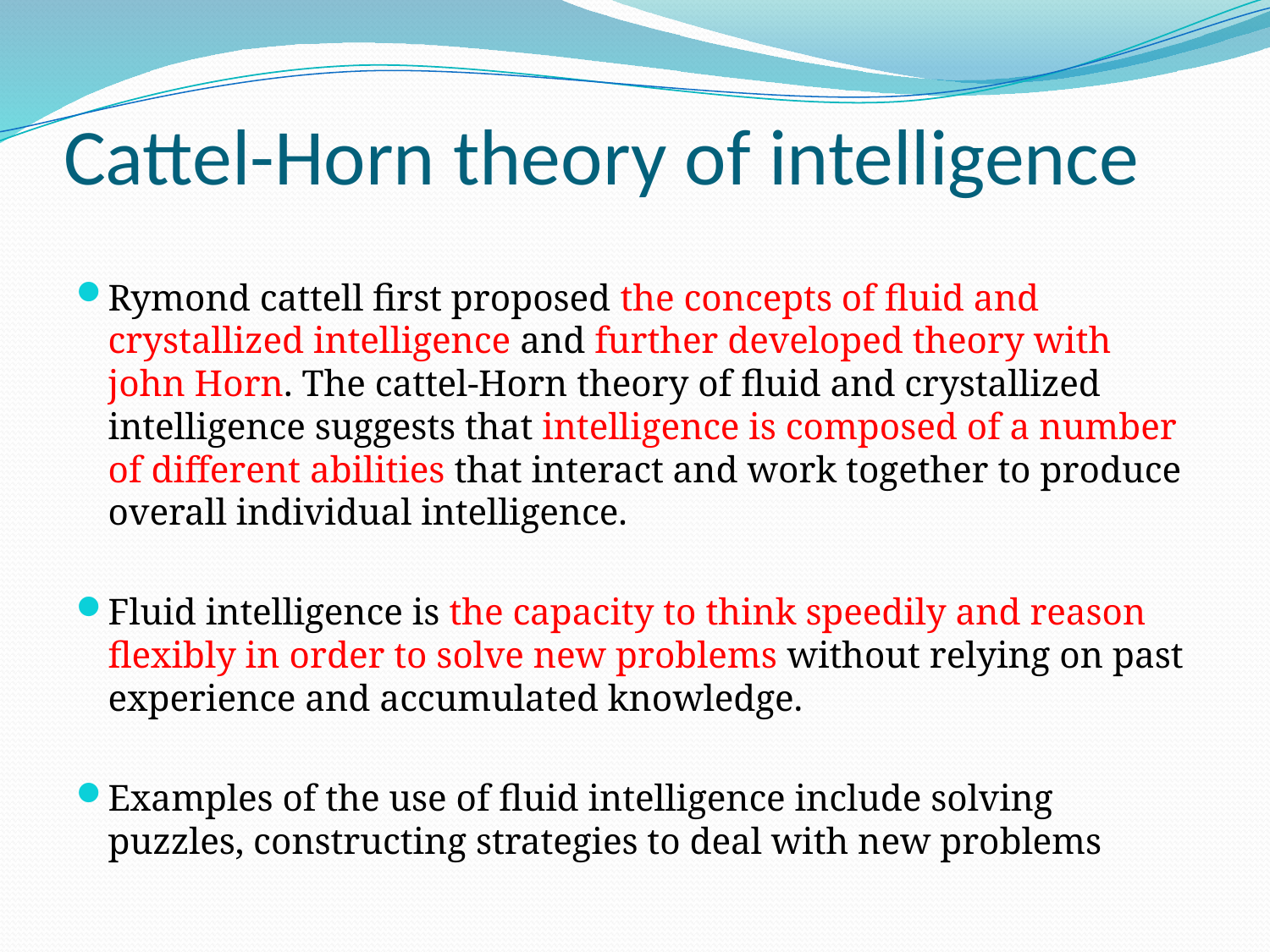

# Cattel-Horn theory of intelligence
Rymond cattell first proposed the concepts of fluid and crystallized intelligence and further developed theory with john Horn. The cattel-Horn theory of fluid and crystallized intelligence suggests that intelligence is composed of a number of different abilities that interact and work together to produce overall individual intelligence.

Fluid intelligence is the capacity to think speedily and reason flexibly in order to solve new problems without relying on past experience and accumulated knowledge.

Examples of the use of fluid intelligence include solving puzzles, constructing strategies to deal with new problems